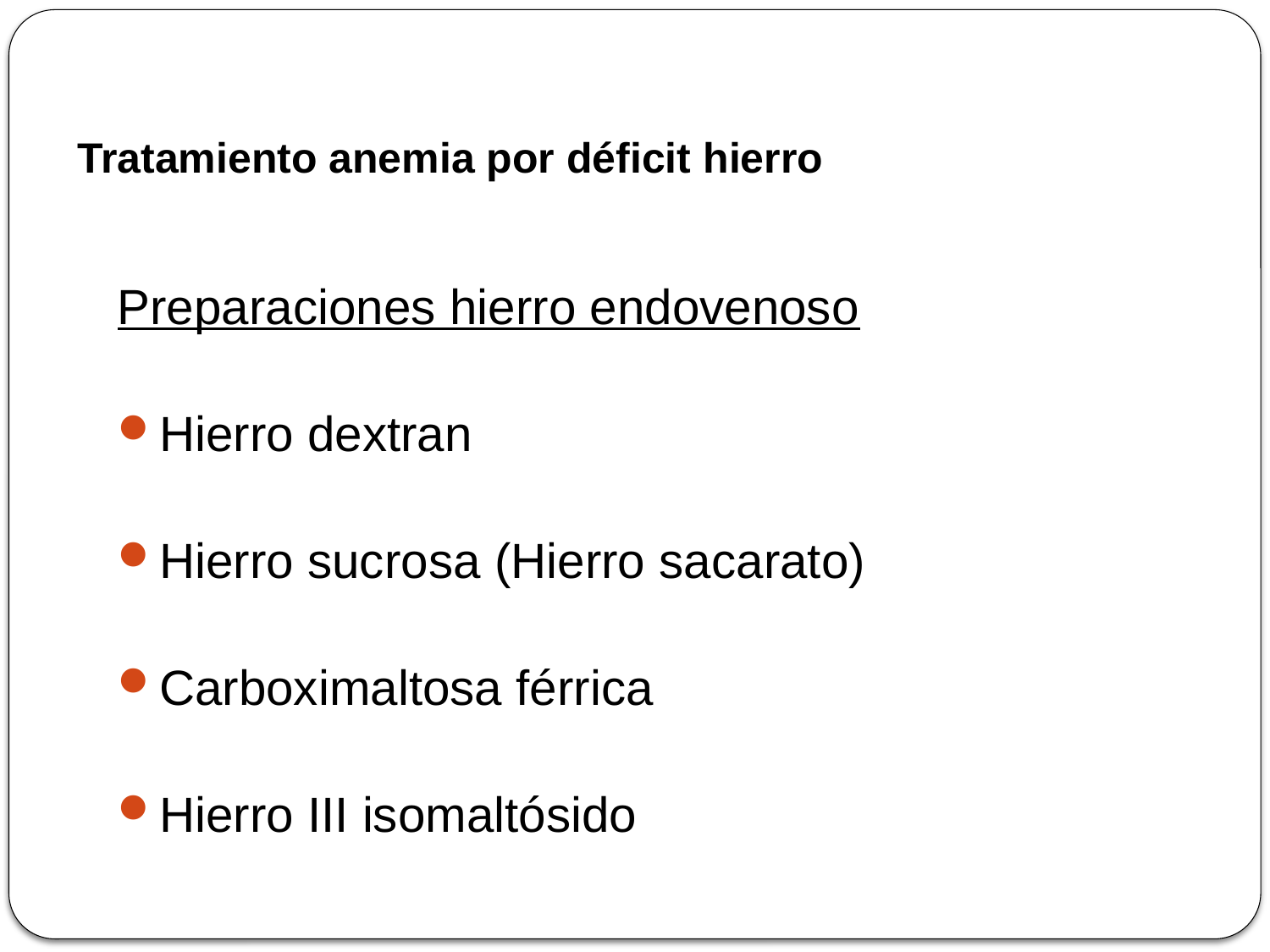

# Tratamiento anemia por déficit hierro
Preparaciones hierro endovenoso

Hierro dextran

Hierro sucrosa (Hierro sacarato)

Carboximaltosa férrica

Hierro III isomaltósido